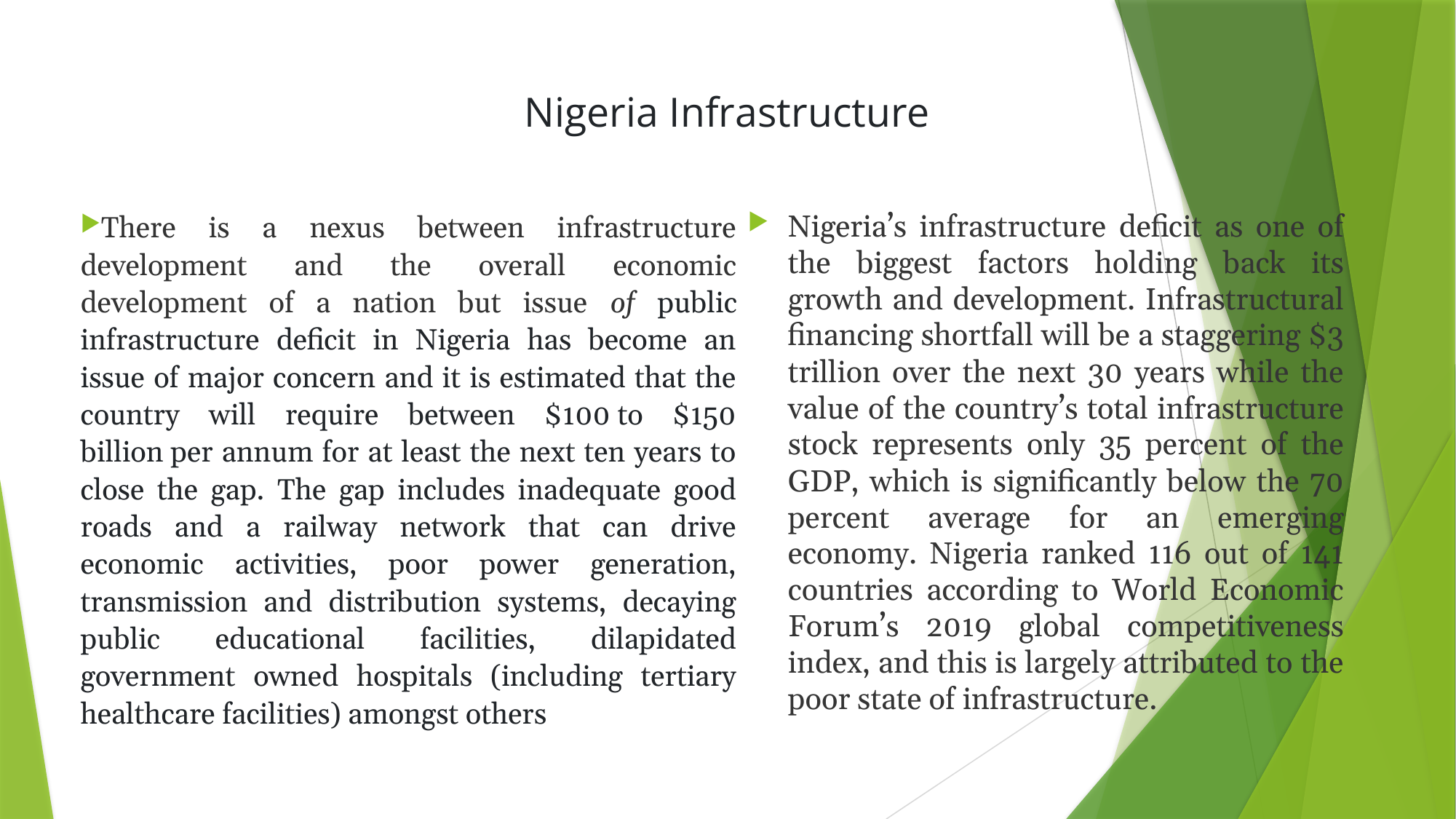

# Nigeria Infrastructure
There is a nexus between infrastructure development and the overall economic development of a nation but issue of public infrastructure deficit in Nigeria has become an issue of major concern and it is estimated that the country will require between $100 to $150 billion per annum for at least the next ten years to close the gap. The gap includes inadequate good roads and a railway network that can drive economic activities, poor power generation, transmission and distribution systems, decaying public educational facilities, dilapidated government owned hospitals (including tertiary healthcare facilities) amongst others

Nigeria’s infrastructure deficit as one of the biggest factors holding back its growth and development. Infrastructural financing shortfall will be a staggering $3 trillion over the next 30 years while the value of the country’s total infrastructure stock represents only 35 percent of the GDP, which is significantly below the 70 percent average for an emerging economy. Nigeria ranked 116 out of 141 countries according to World Economic Forum’s 2019 global competitiveness index, and this is largely attributed to the poor state of infrastructure.